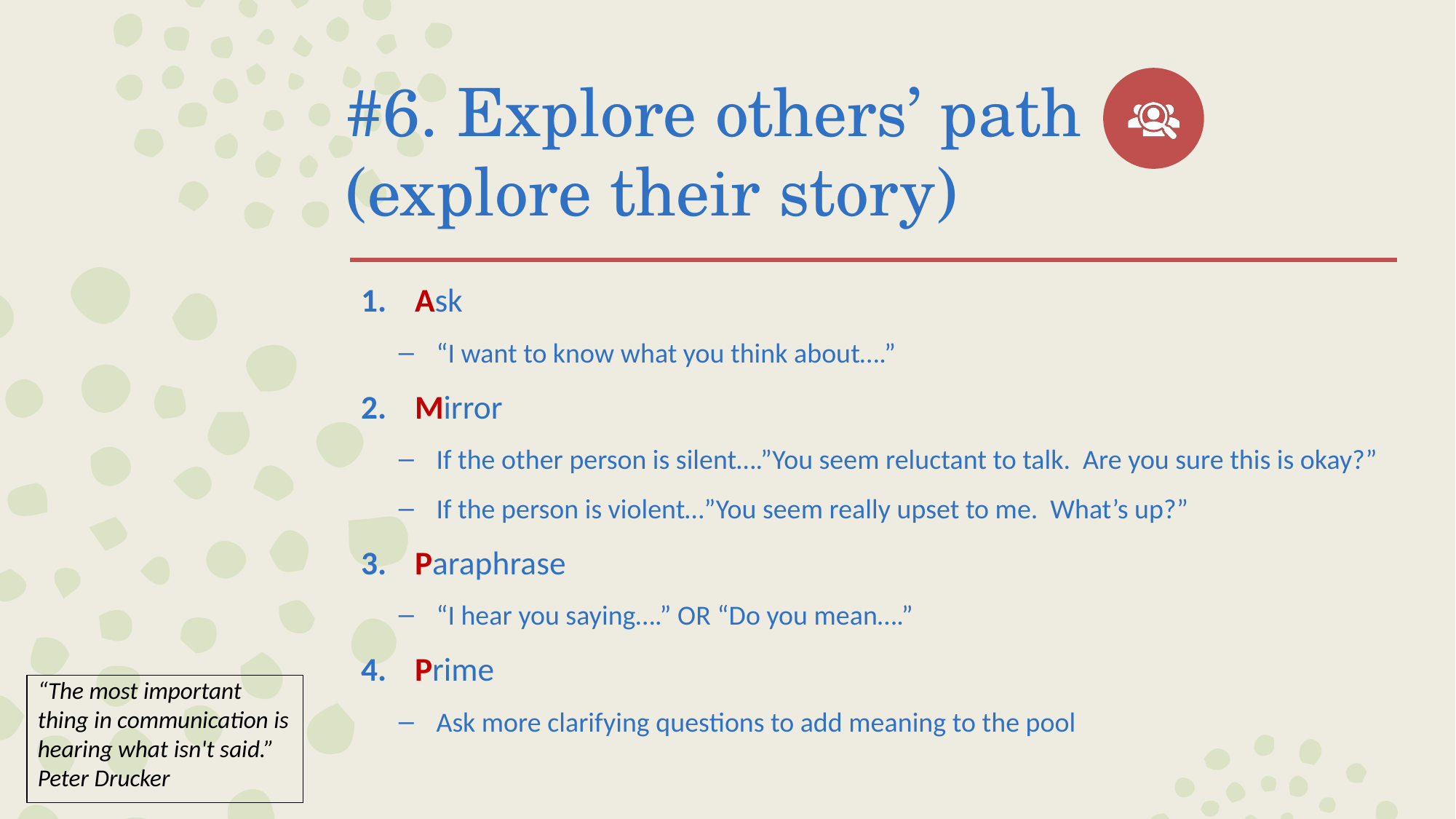

# #6. Explore others’ path (explore their story)

Ask
“I want to know what you think about….”
Mirror
If the other person is silent….”You seem reluctant to talk.  Are you sure this is okay?”
If the person is violent…”You seem really upset to me.  What’s up?”
Paraphrase
“I hear you saying….” OR “Do you mean….”
Prime
Ask more clarifying questions to add meaning to the pool
“The most important thing in communication is hearing what isn't said.”  Peter Drucker